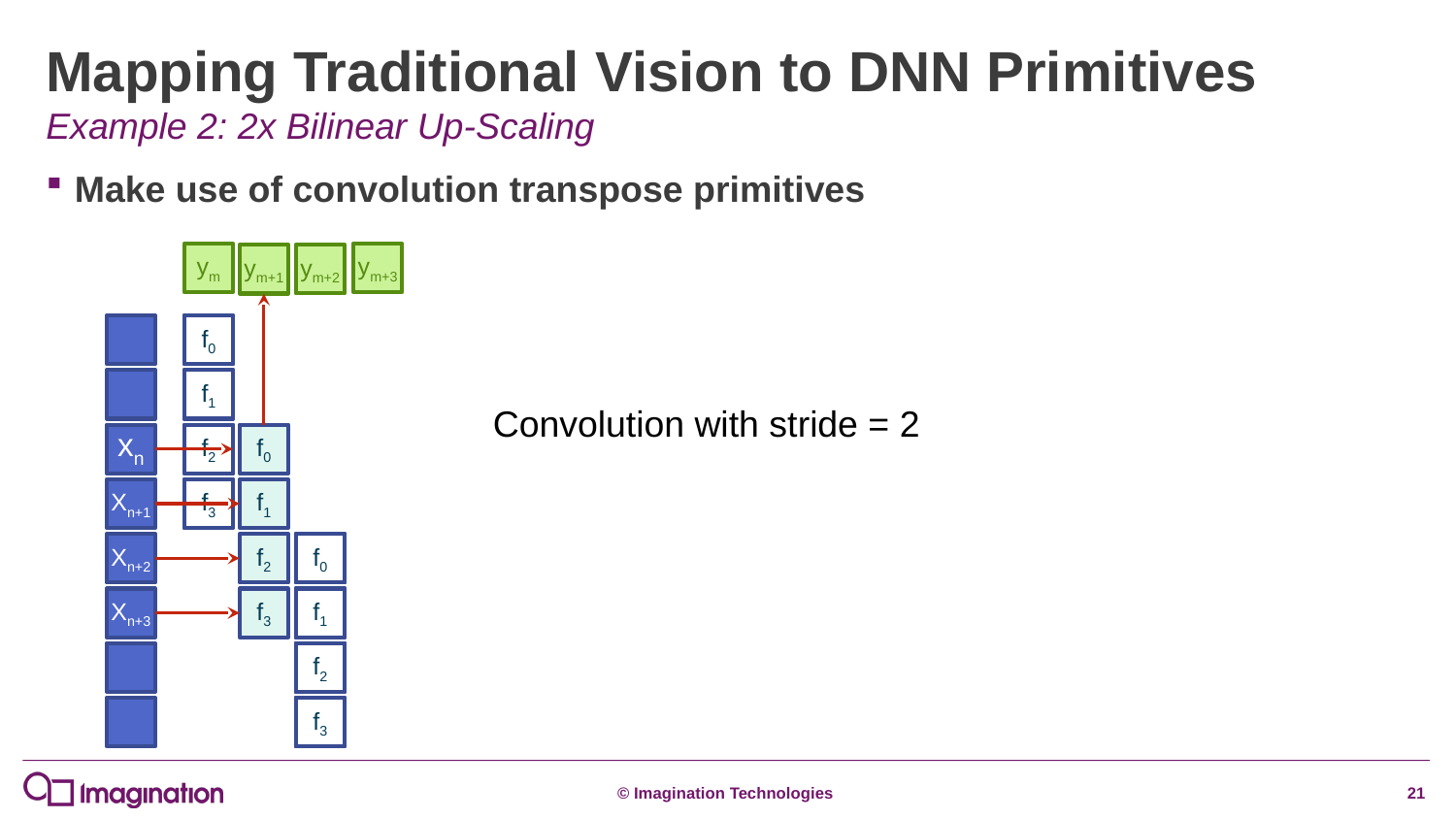

# Mapping Traditional Vision to DNN Primitives
Example 2: 2x Bilinear Up-Scaling
Make use of convolution transpose primitives

ym
ym+3
ym+2
ym+1

f0

f1
Convolution with stride = 2
xn

f2
f0
Xn+1

f3
f1
Xn+2
f2

f0
Xn+3
f3

f1

f2

f3